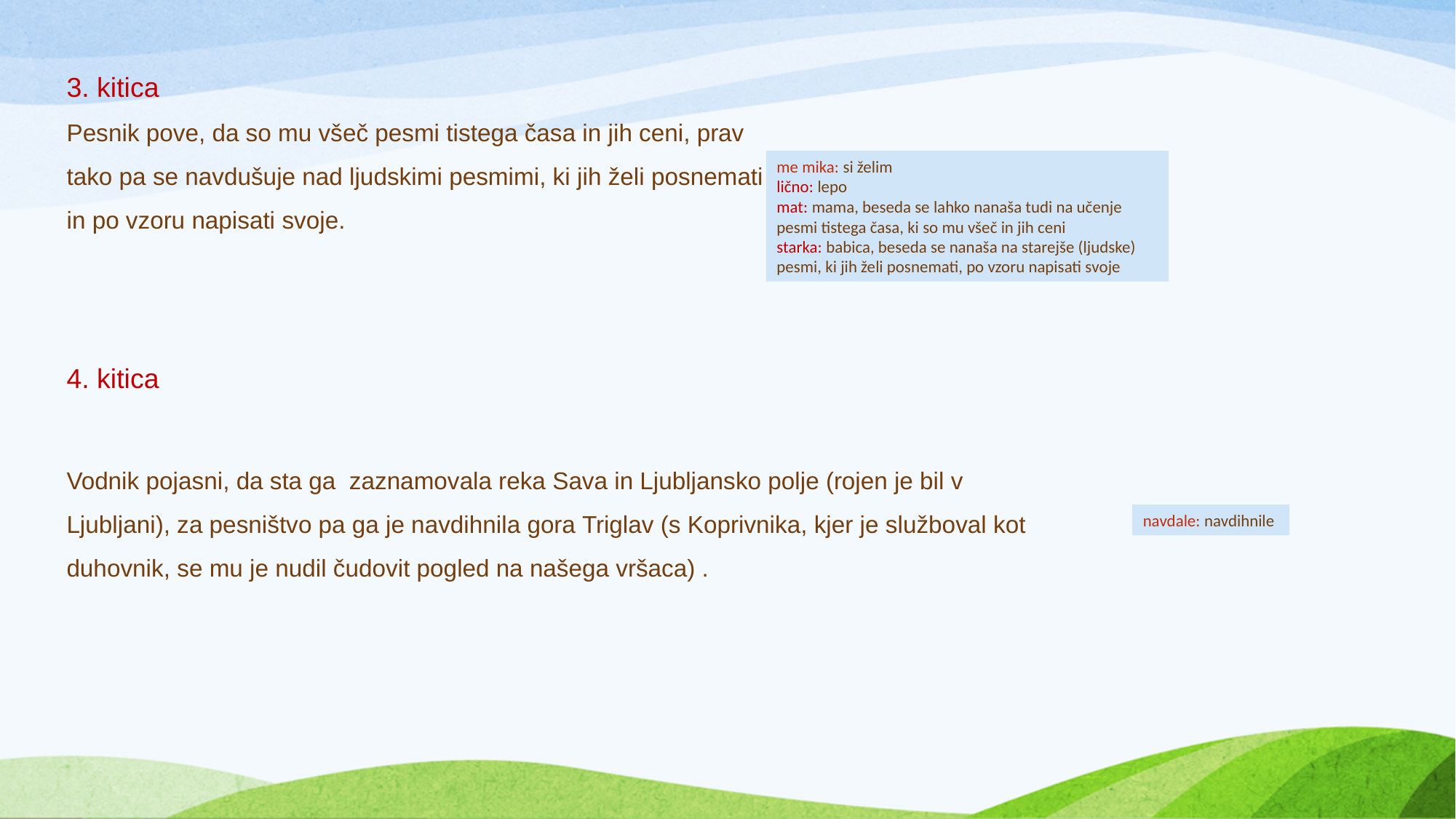

3. kitica
Pesnik pove, da so mu všeč pesmi tistega časa in jih ceni, prav tako pa se navdušuje nad ljudskimi pesmimi, ki jih želi posnemati in po vzoru napisati svoje.

4. kitica

me mika: si želim
lično: lepo
mat: mama, beseda se lahko nanaša tudi na učenje pesmi tistega časa, ki so mu všeč in jih ceni
starka: babica, beseda se nanaša na starejše (ljudske) pesmi, ki jih želi posnemati, po vzoru napisati svoje

Vodnik pojasni, da sta ga  zaznamovala reka Sava in Ljubljansko polje (rojen je bil v Ljubljani), za pesništvo pa ga je navdihnila gora Triglav (s Koprivnika, kjer je služboval kot duhovnik, se mu je nudil čudovit pogled na našega vršaca) .
navdale: navdihnile